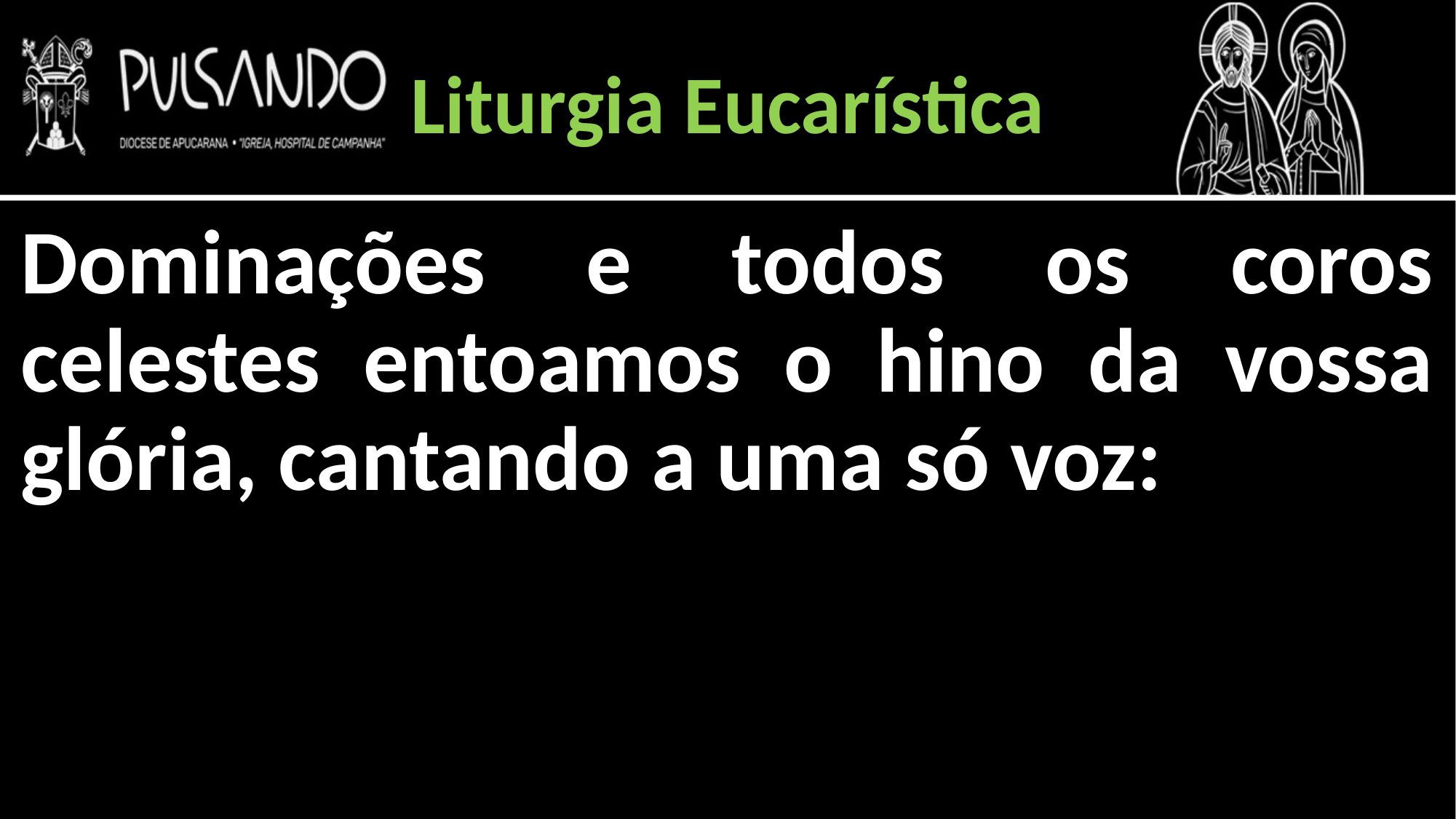

Liturgia Eucarística
Dominações e todos os coros celestes entoamos o hino da vossa glória, cantando a uma só voz: